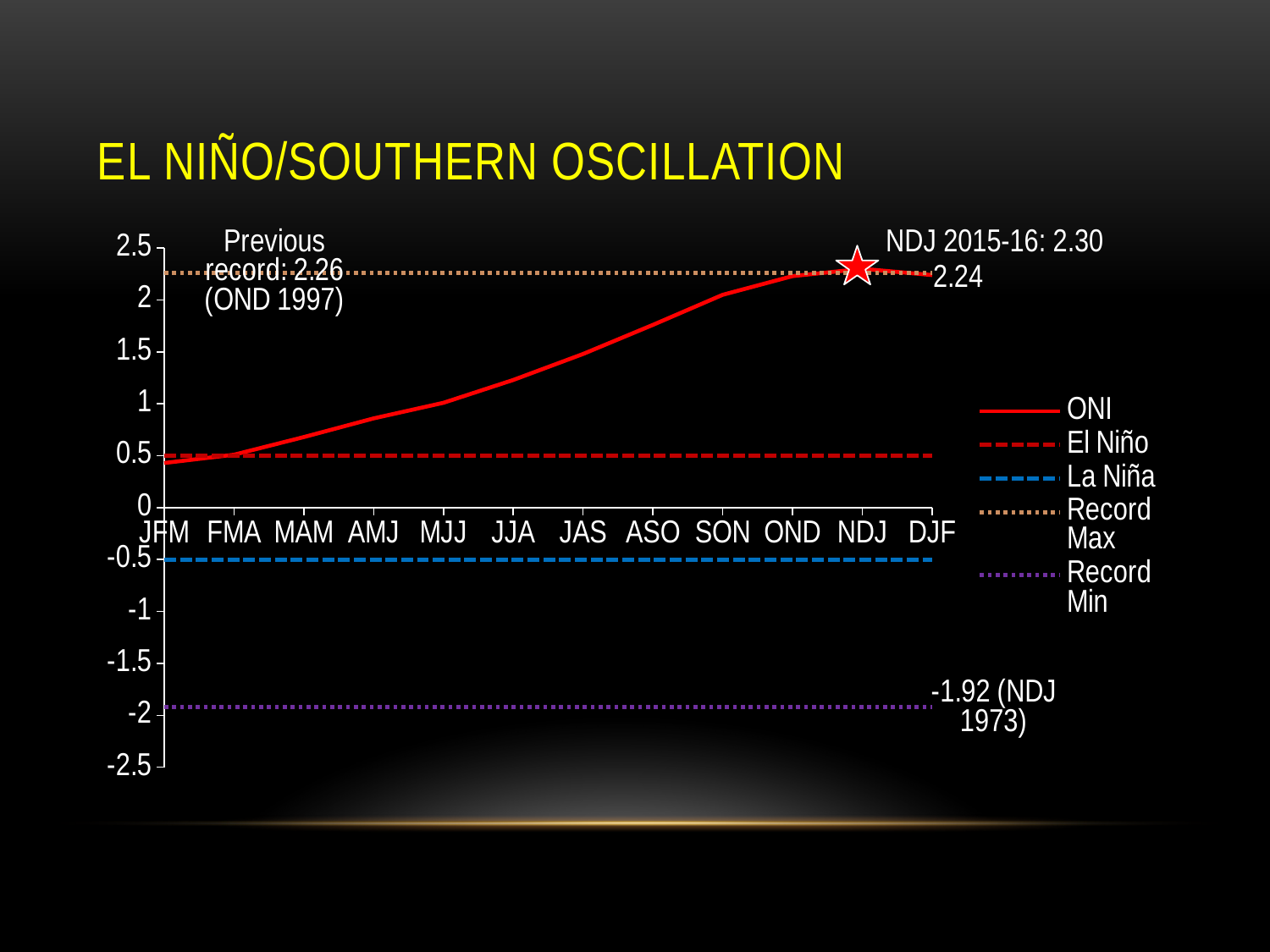

# El Niño/Southern Oscillation
NDJ 2015-16: 2.30

### Chart

| Category | ONI | El Niño | La Niña | Record Max | Record Min |
|---|---|---|---|---|---|
| JFM | 0.43 | 0.5 | -0.5 | 2.26 | -1.92 |
| FMA | 0.51 | 0.5 | -0.5 | 2.26 | -1.92 |
| MAM | 0.68 | 0.5 | -0.5 | 2.26 | -1.92 |
| AMJ | 0.86 | 0.5 | -0.5 | 2.26 | -1.92 |
| MJJ | 1.01 | 0.5 | -0.5 | 2.26 | -1.92 |
| JJA | 1.23 | 0.5 | -0.5 | 2.26 | -1.92 |
| JAS | 1.48 | 0.5 | -0.5 | 2.26 | -1.92 |
| ASO | 1.76 | 0.5 | -0.5 | 2.26 | -1.92 |
| SON | 2.05 | 0.5 | -0.5 | 2.26 | -1.92 |
| OND | 2.23 | 0.5 | -0.5 | 2.26 | -1.92 |
| NDJ | 2.3 | 0.5 | -0.5 | 2.26 | -1.92 |
| DJF | 2.24 | 0.5 | -0.5 | 2.26 | -1.92 |